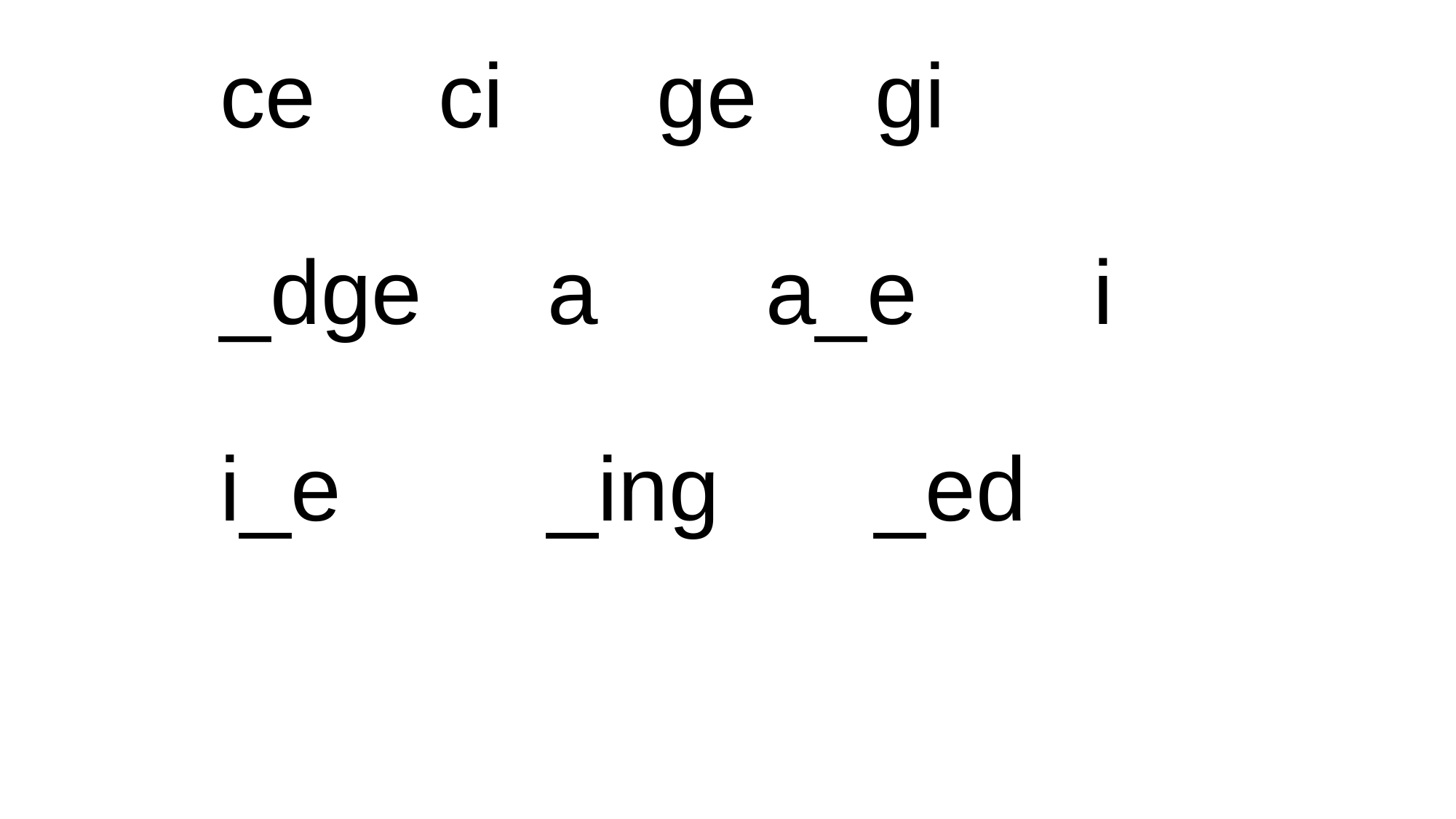

# ce		ci		ge		gi _dge		a		a_e		i i_e		_ing		_ed